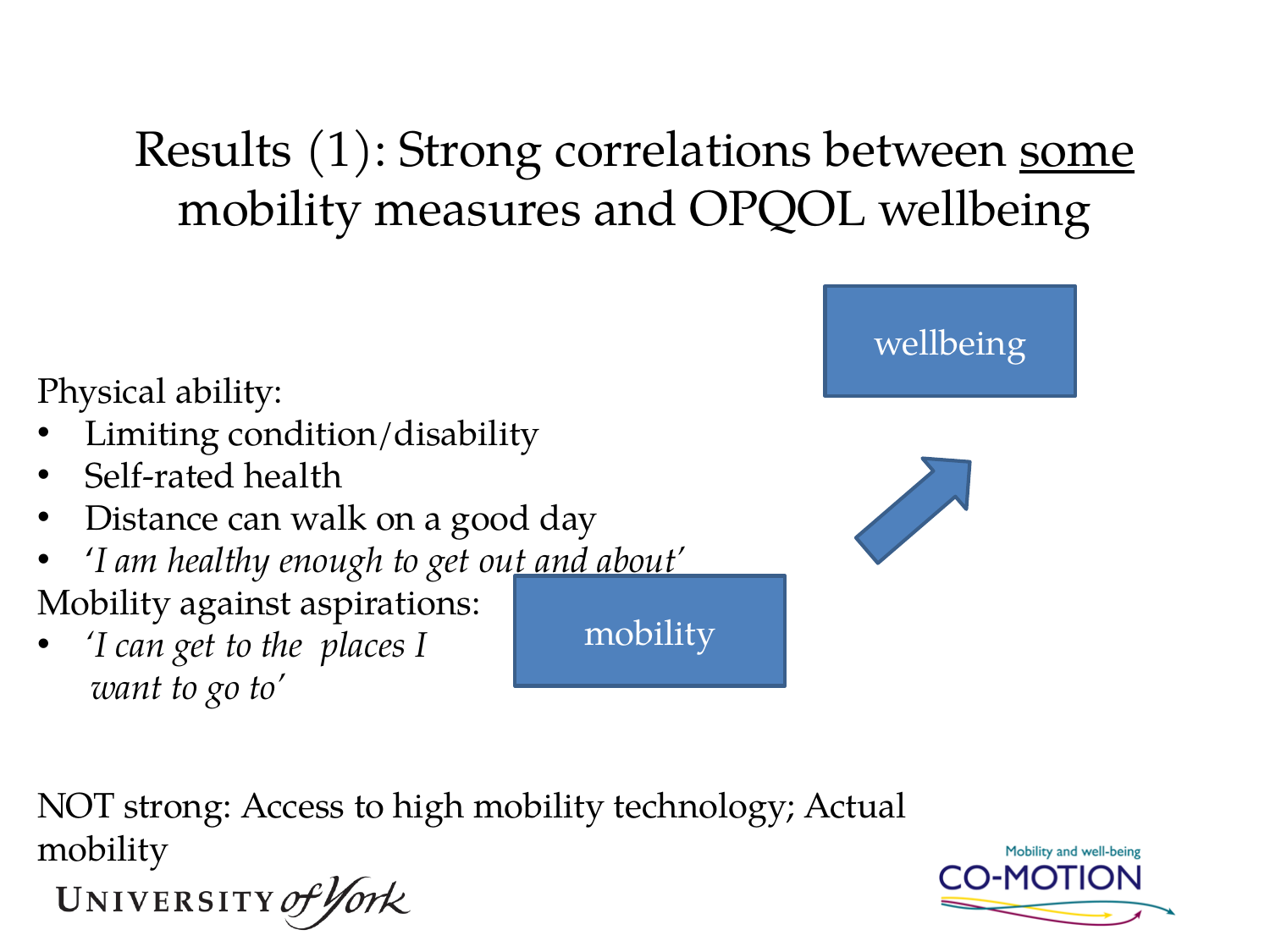

# Results (1): Strong correlations between some mobility measures and OPQOL wellbeing

Physical ability:
Limiting condition/disability
Self-rated health
Distance can walk on a good day
‘I am healthy enough to get out and about’
Mobility against aspirations:
‘I can get to the  places I
      want to go to’

NOT strong: Access to high mobility technology; Actual mobility
wellbeing

mobility